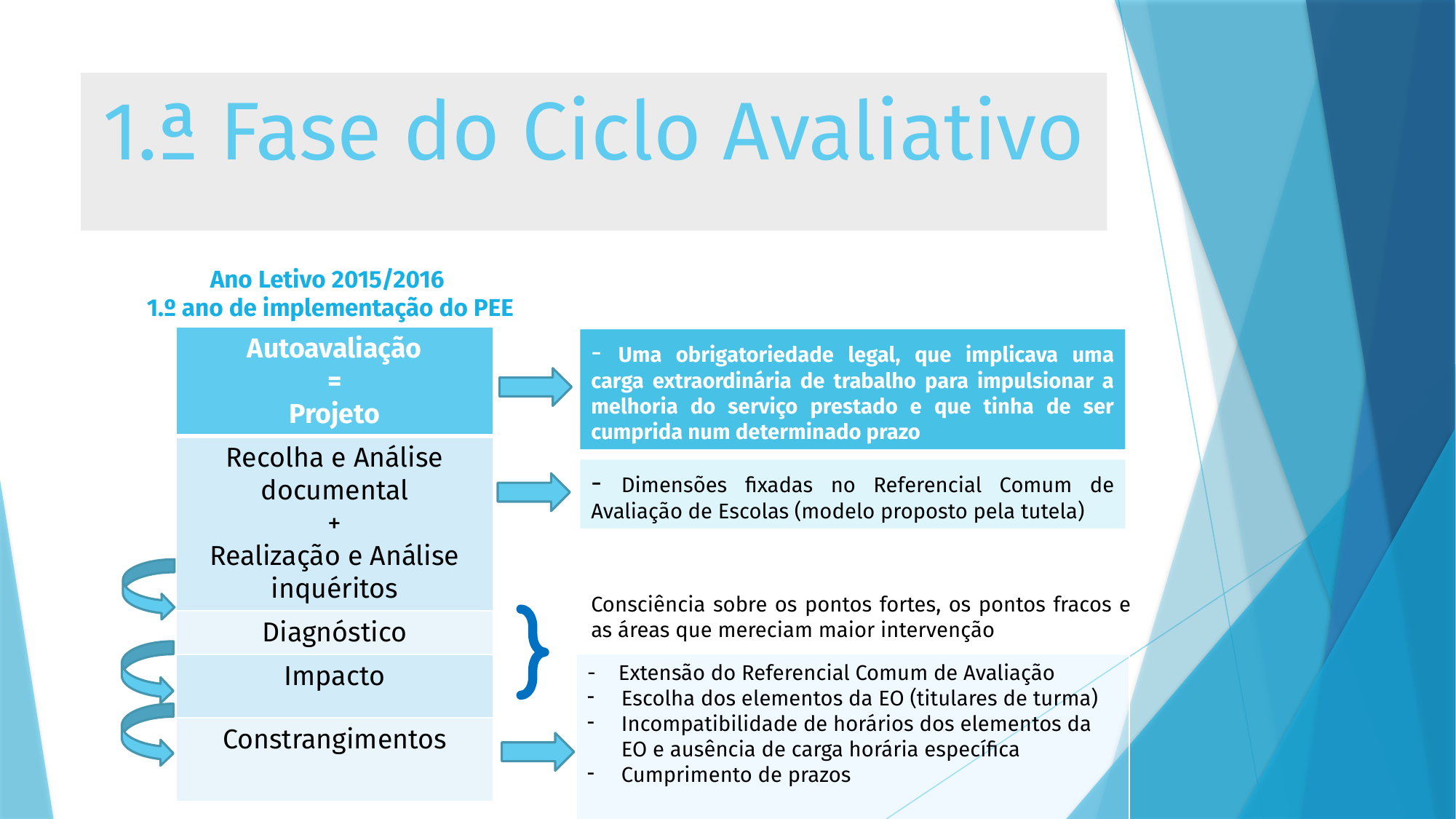

# 1.ª Fase do Ciclo Avaliativo
Ano Letivo 2015/2016
1.º ano de implementação do PEE

| Autoavaliação = Projeto |
| --- |
| Recolha e Análise documental + Realização e Análise inquéritos |
| Diagnóstico |
| Impacto |
| Constrangimentos |
- Uma obrigatoriedade legal, que implicava uma carga extraordinária de trabalho para impulsionar a melhoria do serviço prestado e que tinha de ser cumprida num determinado prazo

- Dimensões fixadas no Referencial Comum de Avaliação de Escolas (modelo proposto pela tutela)

Consciência sobre os pontos fortes, os pontos fracos e as áreas que mereciam maior intervenção

|  |
| --- |
| - Extensão do Referencial Comum de Avaliação Escolha dos elementos da EO (titulares de turma) Incompatibilidade de horários dos elementos da EO e ausência de carga horária específica Cumprimento de prazos |